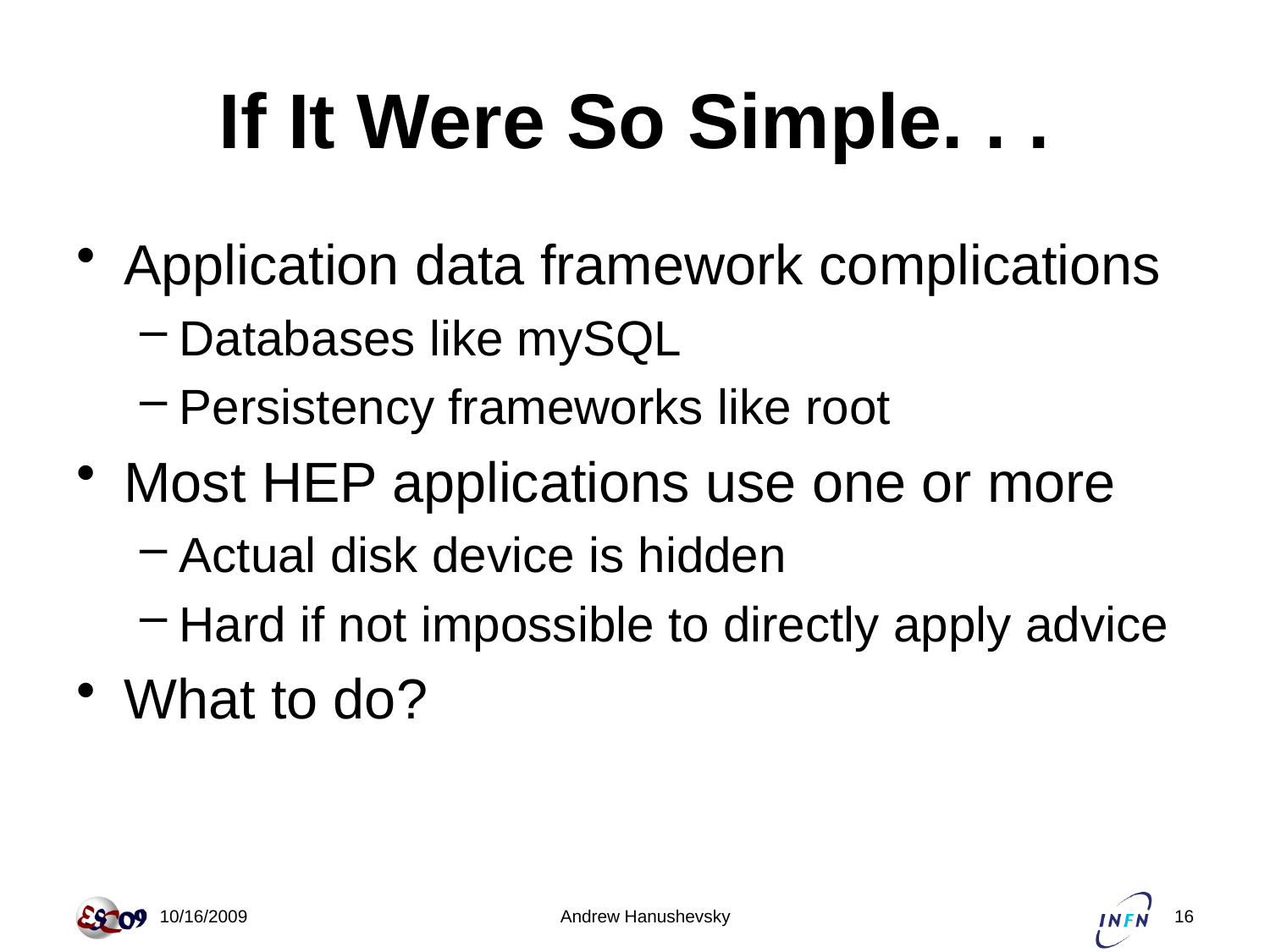

# If It Were So Simple. . .
Application data framework complications
Databases like mySQL
Persistency frameworks like root
Most HEP applications use one or more
Actual disk device is hidden
Hard if not impossible to directly apply advice
What to do?
               10/16/2009
Andrew Hanushevsky
16